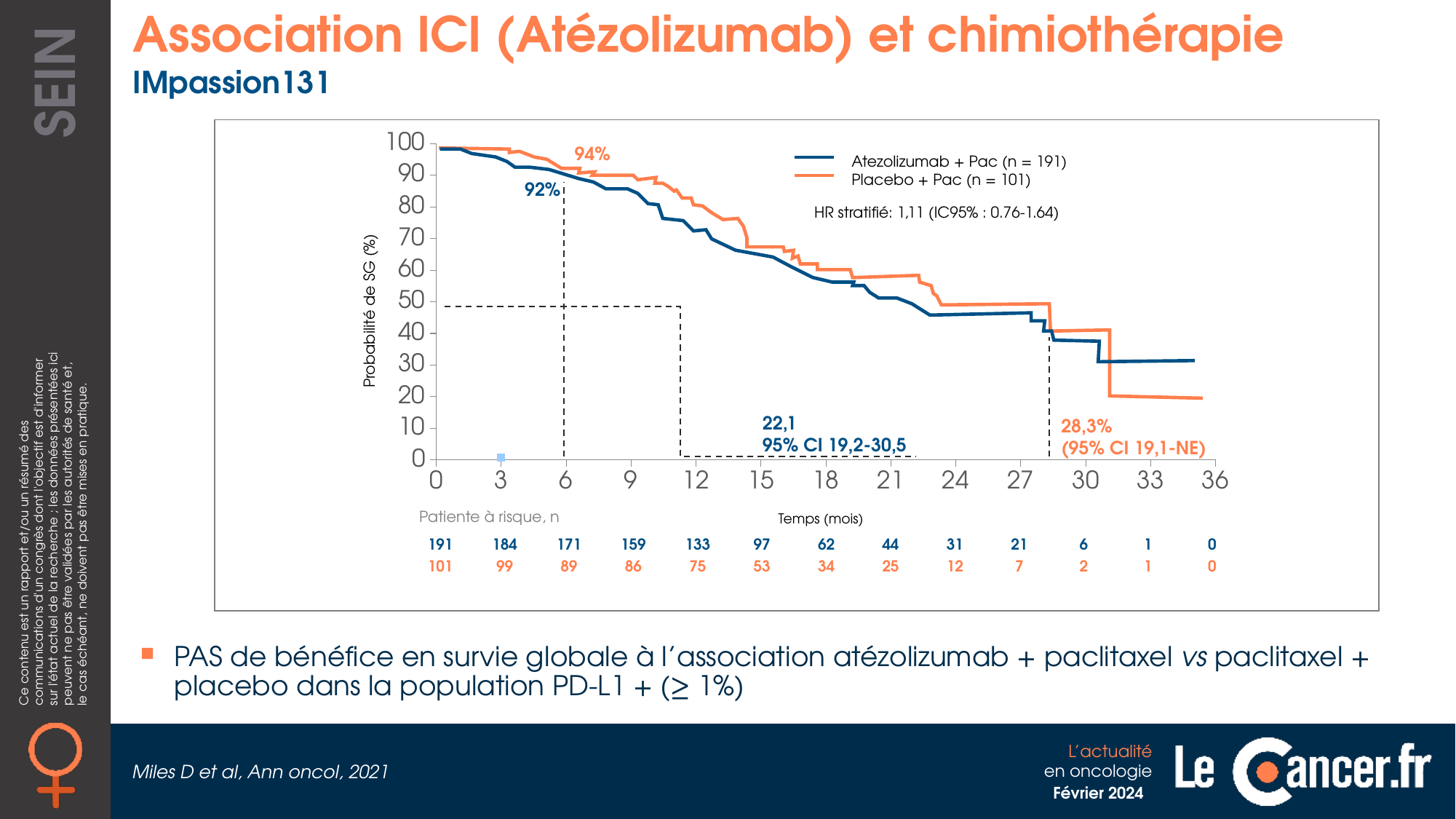

Association ICI (Atézolizumab) et chimiothérapie
IMpassion131

### Chart

| Category | Valeur Y 1 |
|---|---|
94%
Atezolizumab + Pac (n = 191)
Placebo + Pac (n = 101)
HR stratifié: 1,11 (IC95% : 0.76-1.64)

92%
Probabilité de SG (%)

22,1
95% CI 19,2-30,5
28,3%
(95% CI 19,1-NE)
Temps (mois)
| Patiente à risque, n |  |  |  |  |  |  |  |  |  |  |  |  |
| --- | --- | --- | --- | --- | --- | --- | --- | --- | --- | --- | --- | --- |
| 191 | 184 | 171 | 159 | 133 | 97 | 62 | 44 | 31 | 21 | 6 | 1 | 0 |
| 101 | 99 | 89 | 86 | 75 | 53 | 34 | 25 | 12 | 7 | 2 | 1 | 0 |
PAS de bénéfice en survie globale à l’association atézolizumab + paclitaxel vs paclitaxel + placebo dans la population PD-L1 + (≥ 1%)
Miles D et al, Ann oncol, 2021
Février 2024